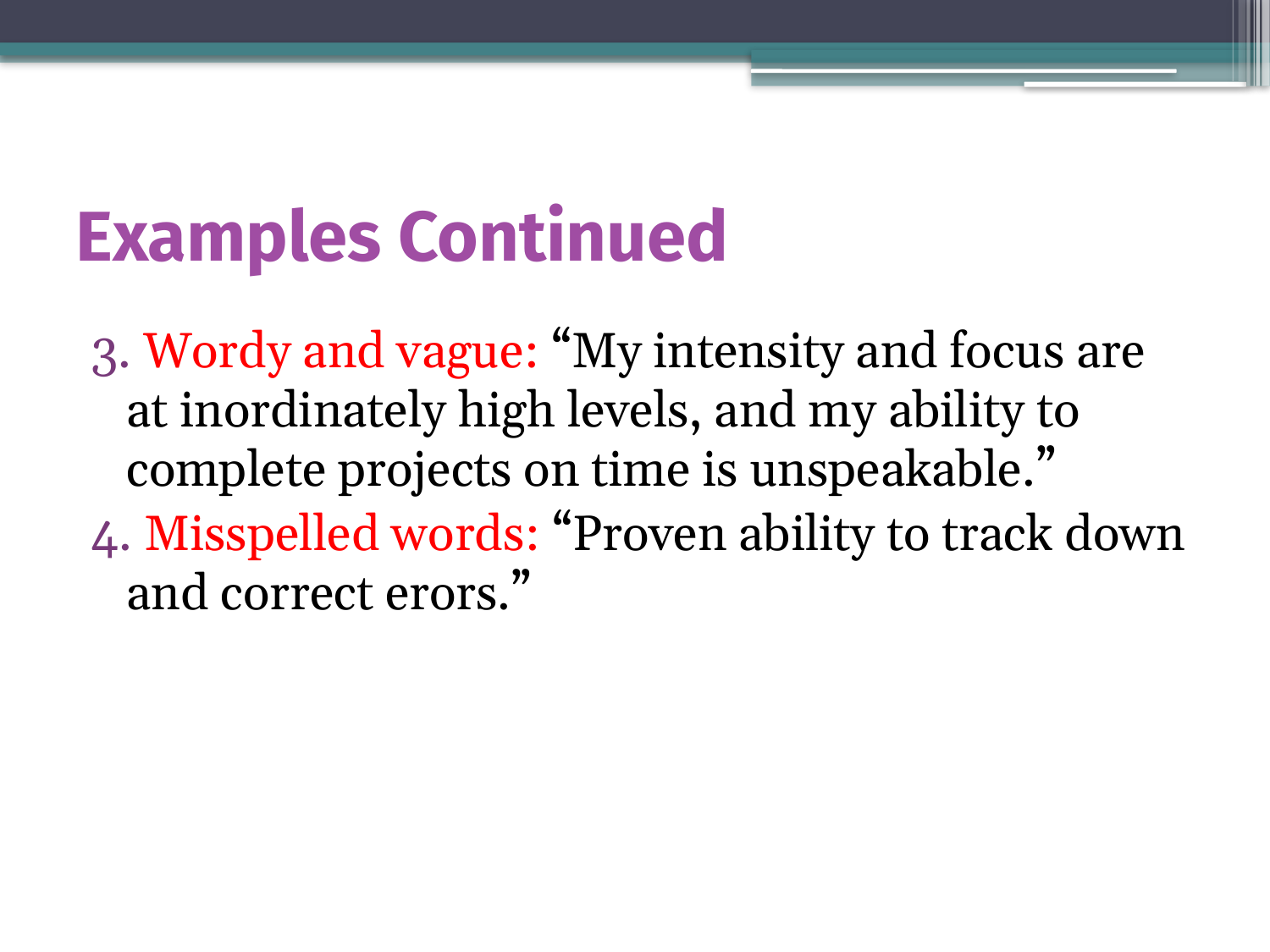

# Examples Continued
3. Wordy and vague: “My intensity and focus are at inordinately high levels, and my ability to complete projects on time is unspeakable.”
4. Misspelled words: “Proven ability to track down and correct erors.”